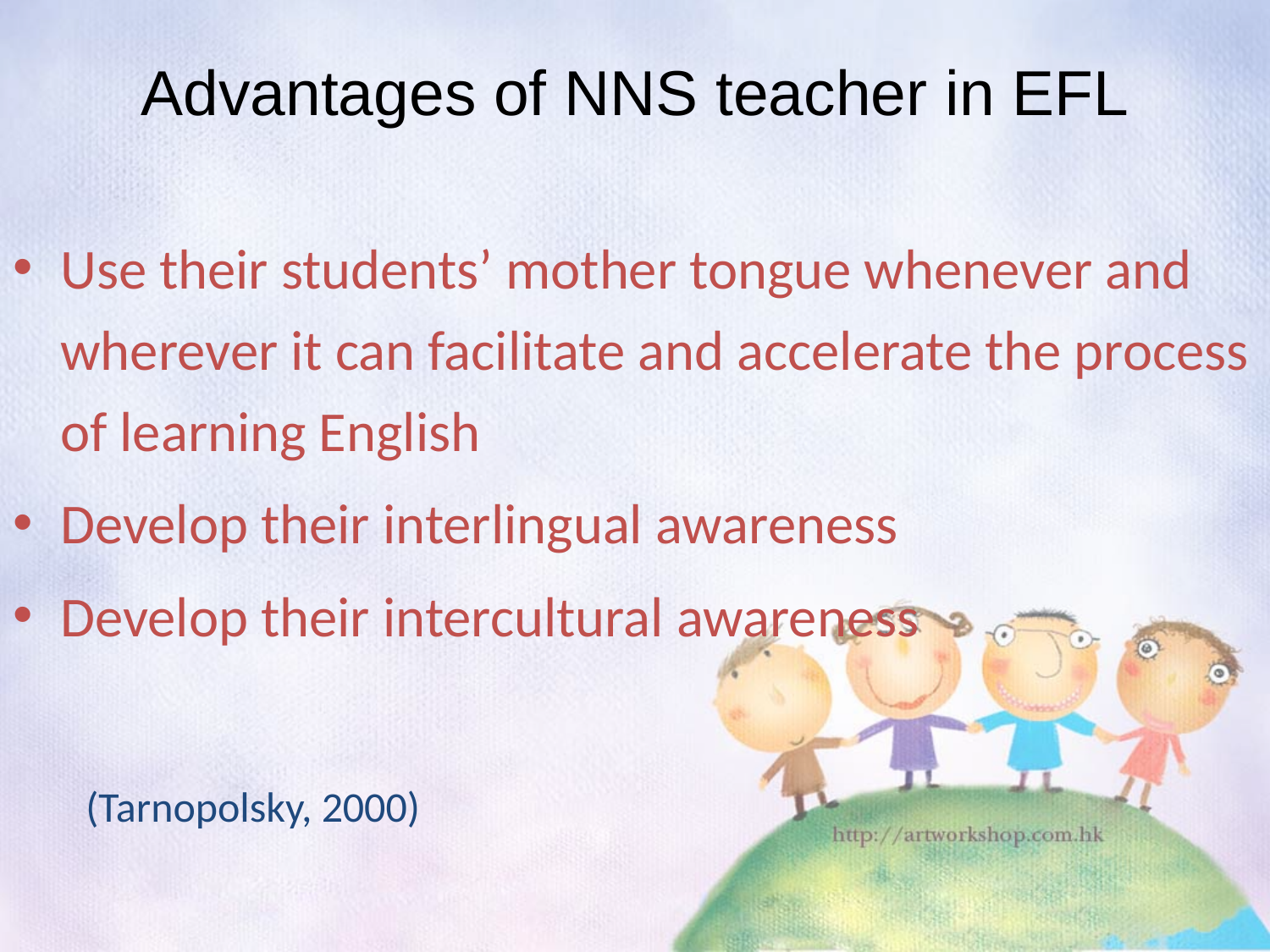

# Advantages of NNS teacher in EFL
Use their students’ mother tongue whenever and wherever it can facilitate and accelerate the process of learning English
Develop their interlingual awareness
Develop their intercultural awareness

      (Tarnopolsky, 2000)